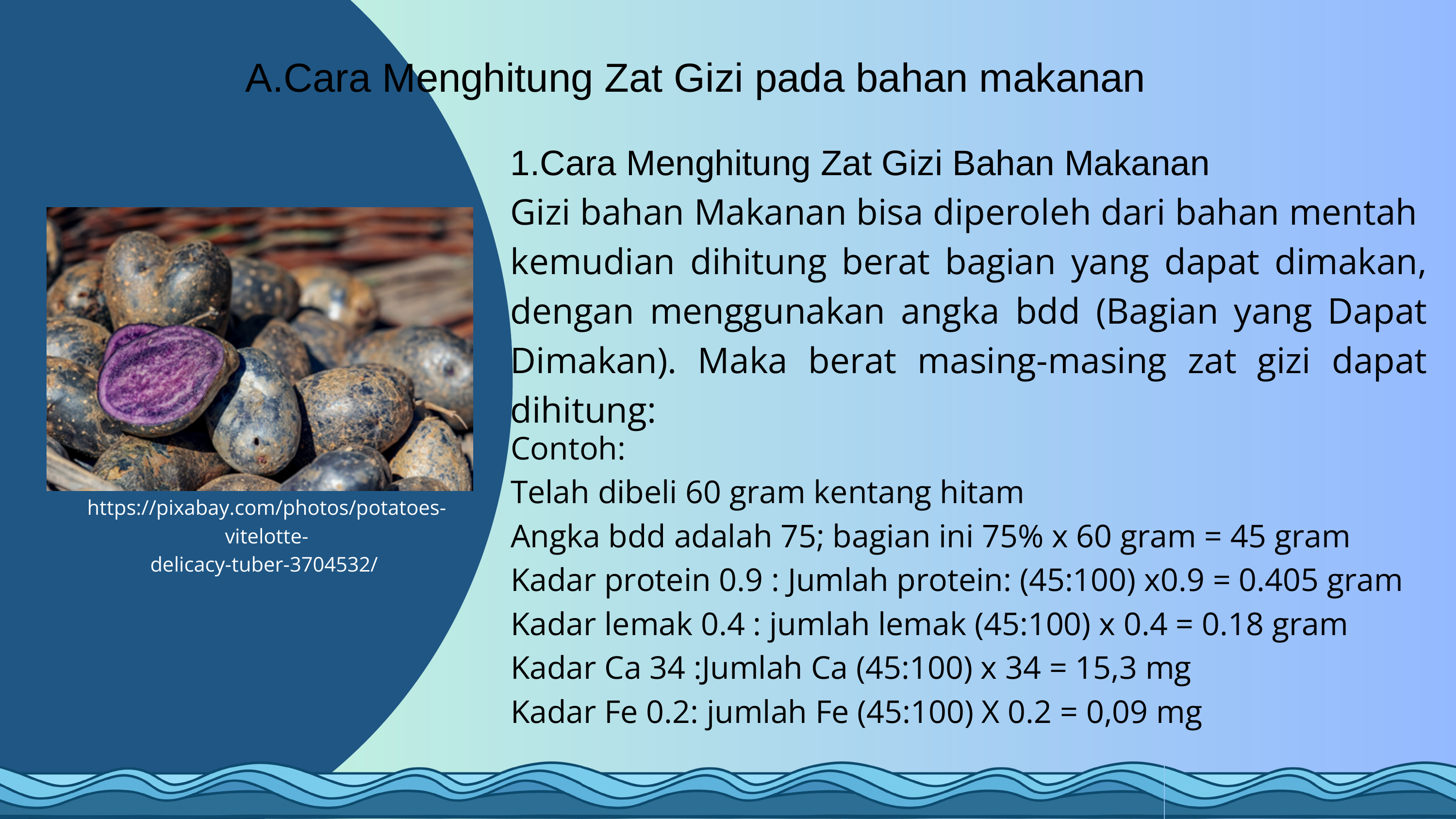

A.Cara Menghitung Zat Gizi pada bahan makanan
1.Cara Menghitung Zat Gizi Bahan Makanan
Gizi bahan Makanan bisa diperoleh dari bahan mentah  kemudian dihitung berat bagian yang dapat dimakan, dengan menggunakan angka bdd (Bagian yang Dapat Dimakan). Maka berat masing-masing zat gizi dapat dihitung:

Contoh:
Telah dibeli 60 gram kentang hitam
Angka bdd adalah 75; bagian ini 75% x 60 gram = 45 gram
Kadar protein 0.9 : Jumlah protein: (45:100) x0.9 = 0.405 gram
Kadar lemak 0.4 : jumlah lemak (45:100) x 0.4 = 0.18 gram
Kadar Ca 34 :Jumlah Ca (45:100) x 34 = 15,3 mg
Kadar Fe 0.2: jumlah Fe (45:100) X 0.2 = 0,09 mg

https://pixabay.com/photos/potatoes-vitelotte-
delicacy-tuber-3704532/